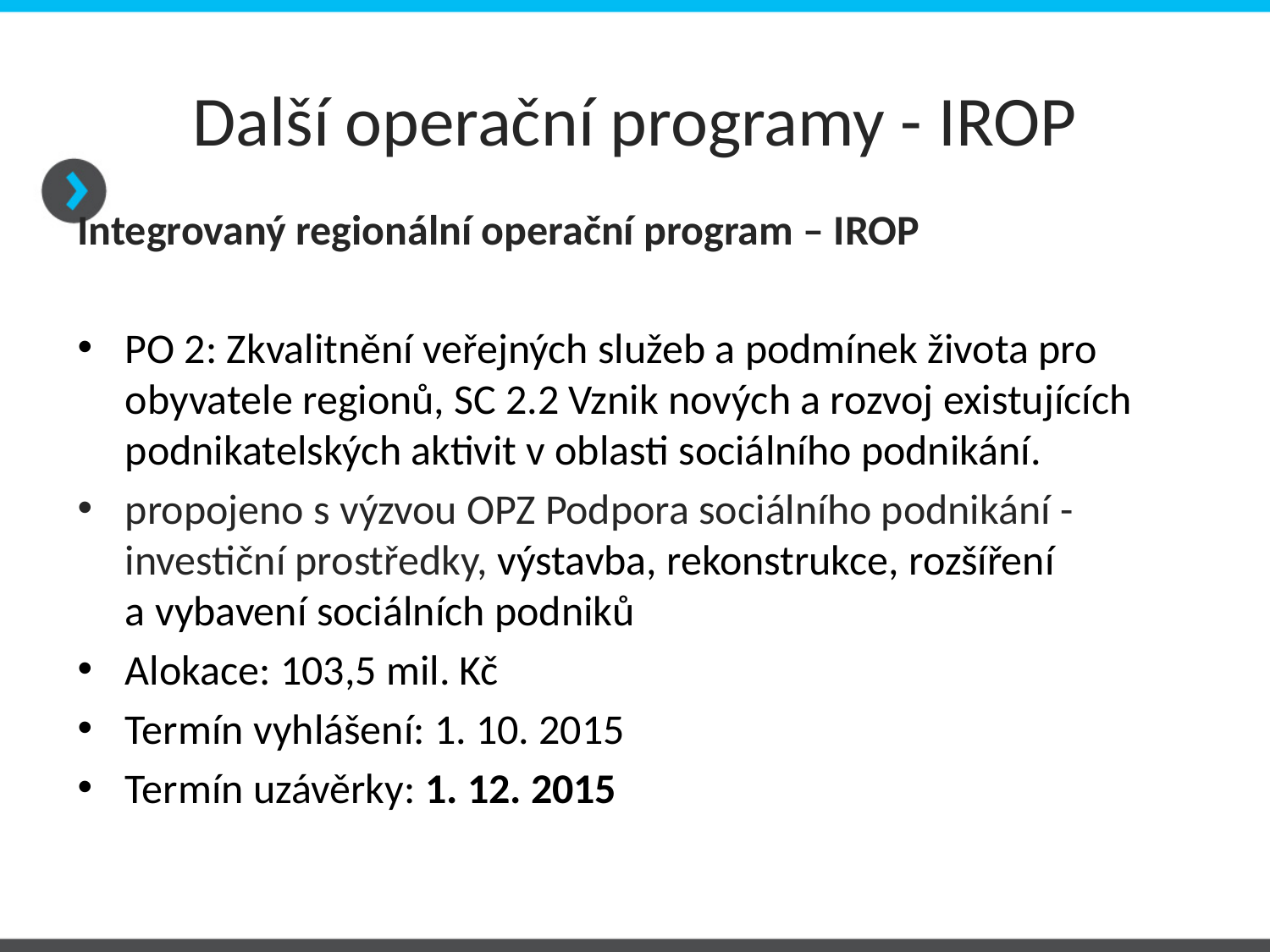

# Další operační programy - IROP
Integrovaný regionální operační program – IROP

PO 2: Zkvalitnění veřejných služeb a podmínek života pro obyvatele regionů, SC 2.2 Vznik nových a rozvoj existujících podnikatelských aktivit v oblasti sociálního podnikání.
propojeno s výzvou OPZ Podpora sociálního podnikání - investiční prostředky, výstavba, rekonstrukce, rozšíření             a vybavení sociálních podniků
Alokace: 103,5 mil. Kč
Termín vyhlášení: 1. 10. 2015
Termín uzávěrky: 1. 12. 2015